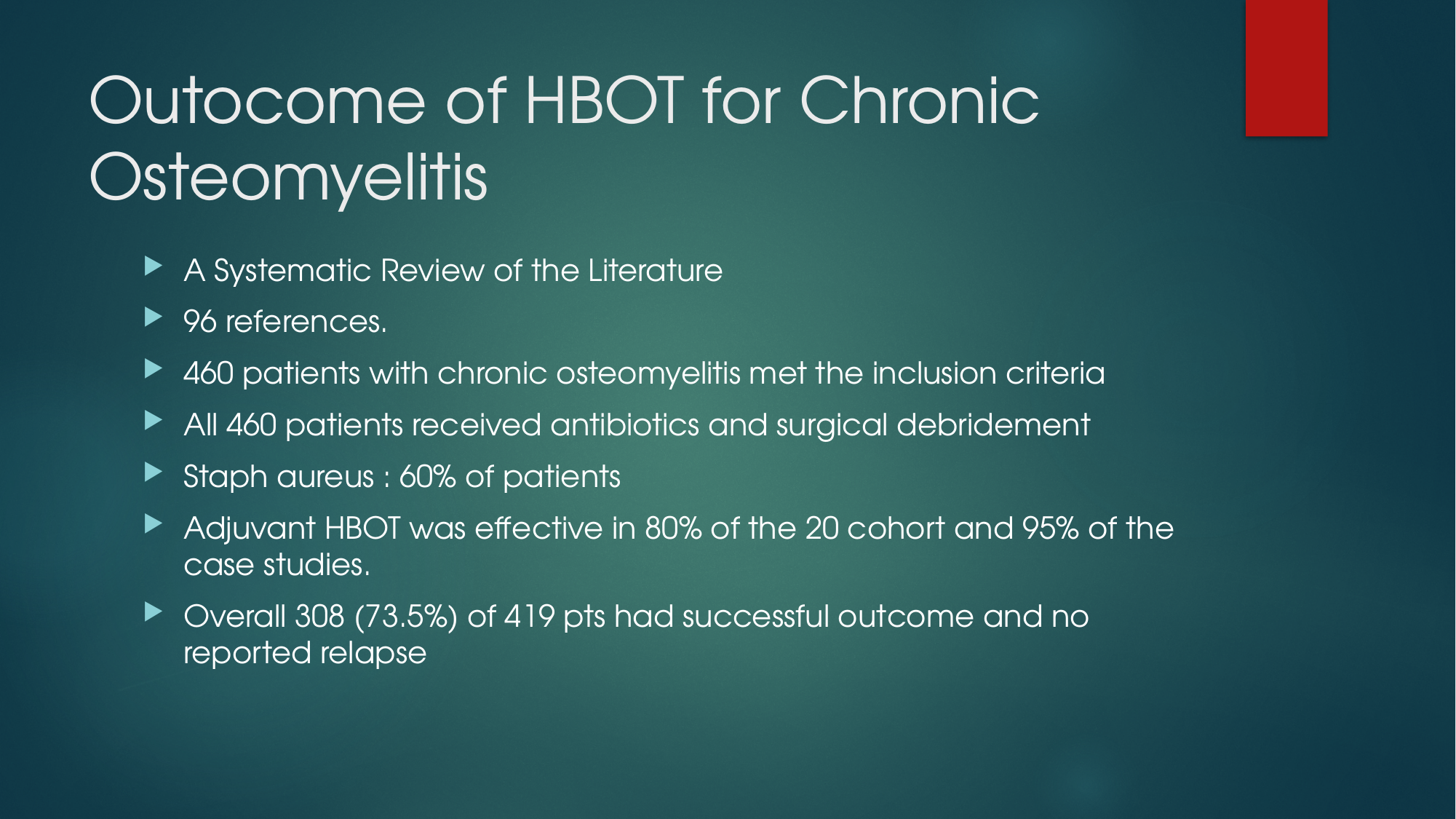

# Outocome of HBOT for Chronic Osteomyelitis
A Systematic Review of the Literature
96 references.
460 patients with chronic osteomyelitis met the inclusion criteria
All 460 patients received antibiotics and surgical debridement
Staph aureus : 60% of patients
Adjuvant HBOT was effective in 80% of the 20 cohort and 95% of the case studies.
Overall 308 (73.5%) of 419 pts had successful outcome and no reported relapse